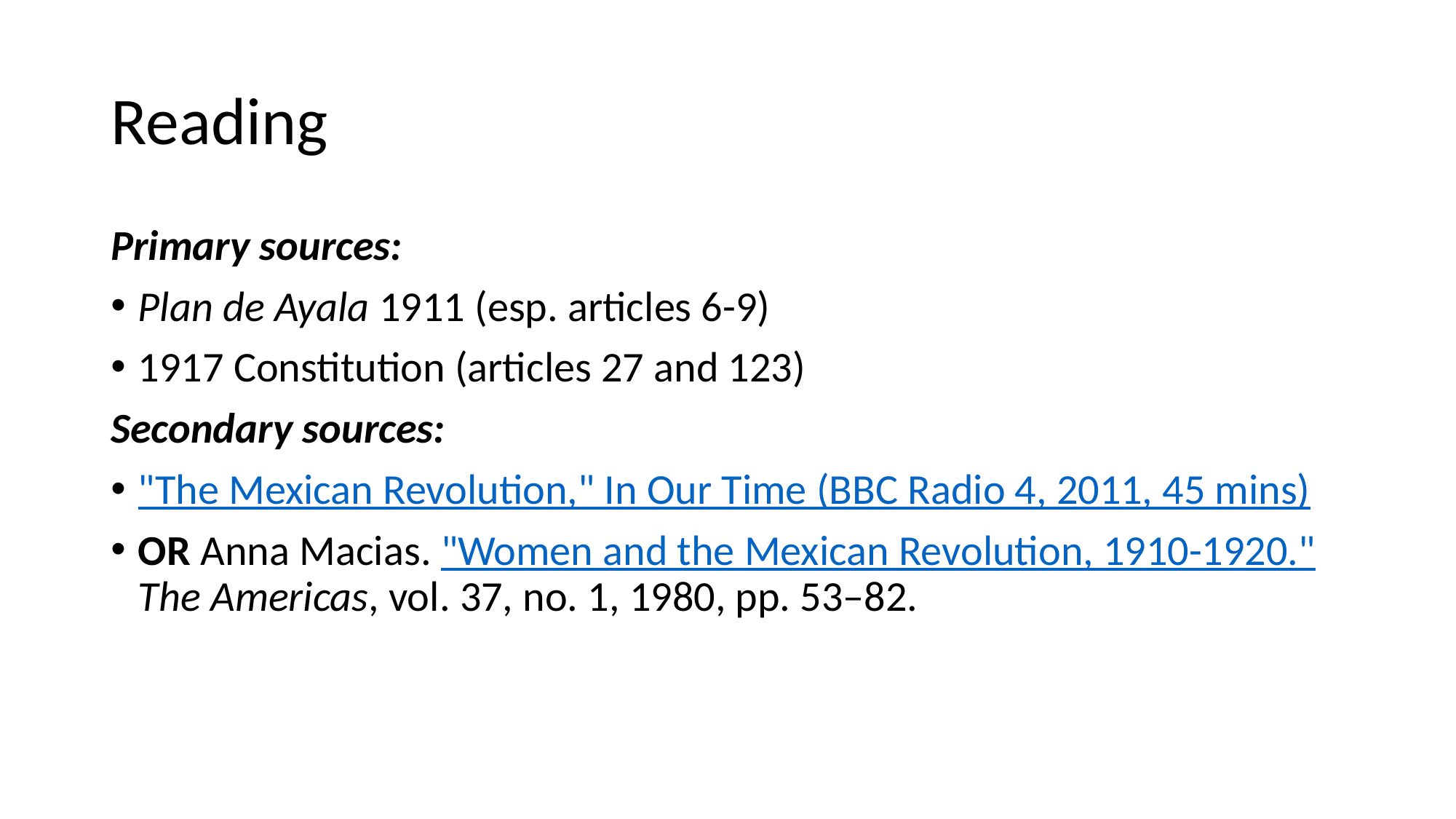

# Reading
Primary sources:
Plan de Ayala 1911 (esp. articles 6-9)
1917 Constitution (articles 27 and 123)
Secondary sources:
"The Mexican Revolution," In Our Time (BBC Radio 4, 2011, 45 mins)
OR Anna Macias. "Women and the Mexican Revolution, 1910-1920." The Americas, vol. 37, no. 1, 1980, pp. 53–82.